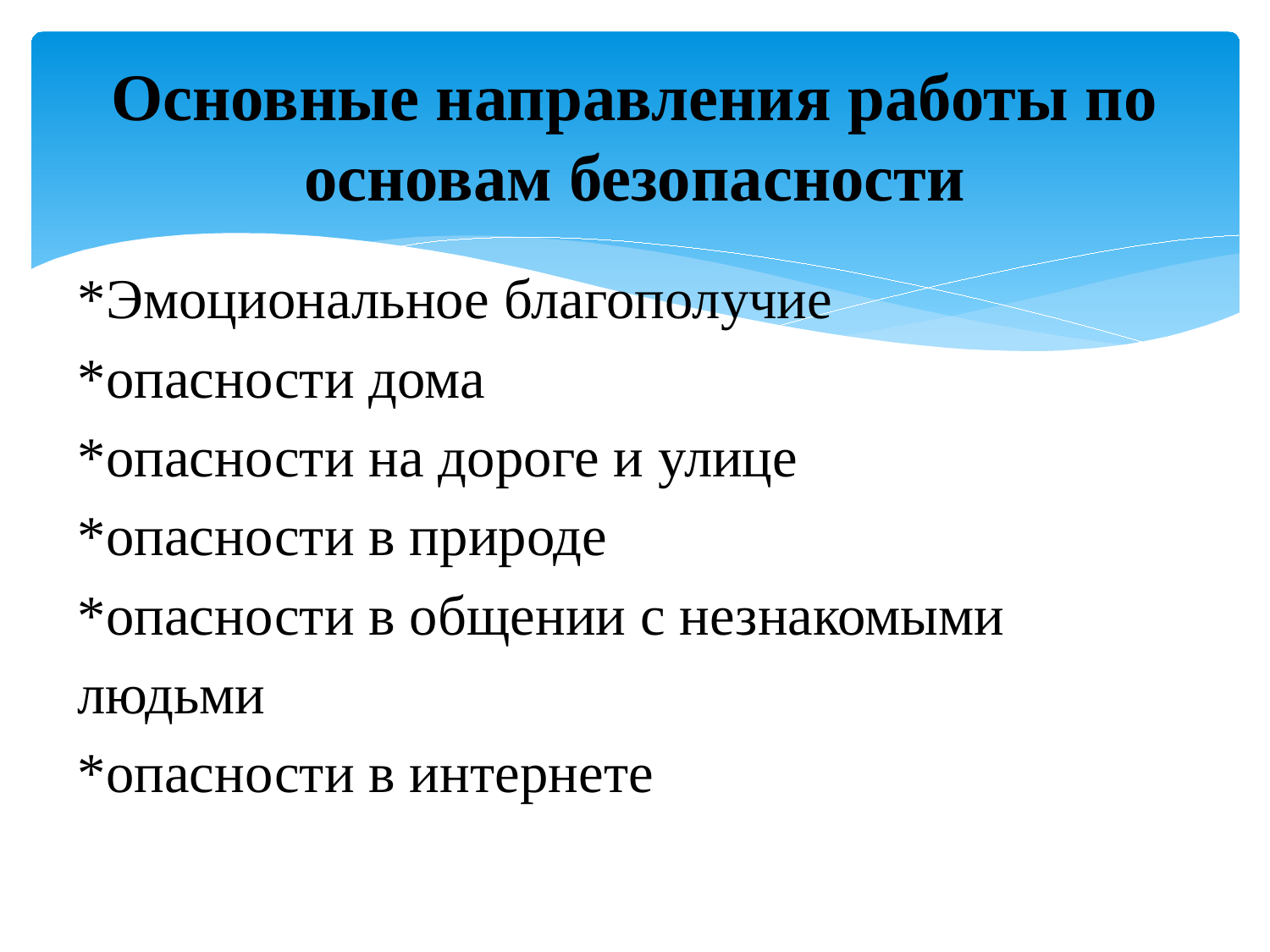

# Основные направления работы по основам безопасности
*Эмоциональное благополучие
*опасности дома
*опасности на дороге и улице
*опасности в природе
*опасности в общении с незнакомыми
людьми
*опасности в интернете